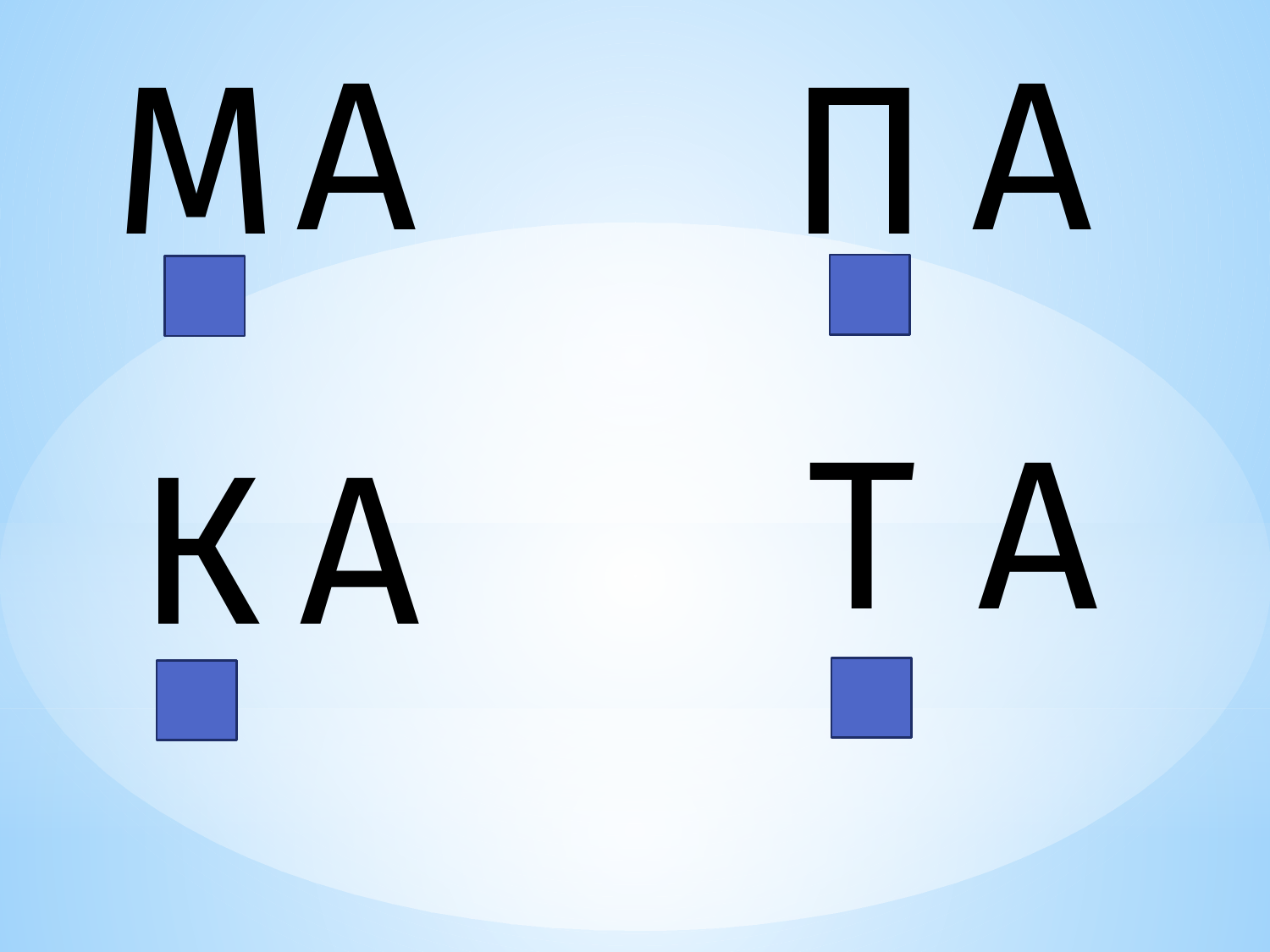

А
А
М
П

Т
А
К
А